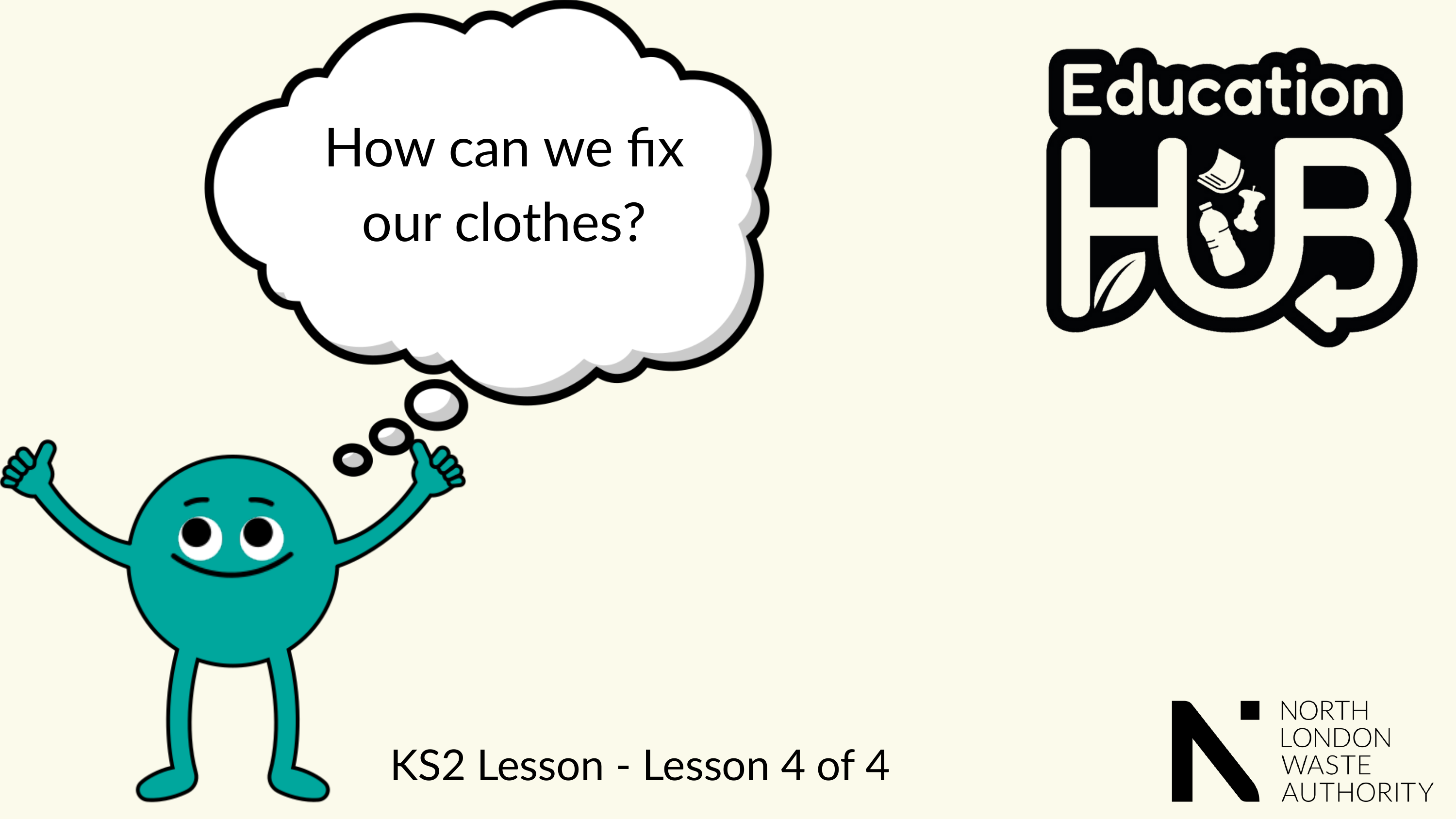

How can we fix our clothes?

KS2 Lesson - Lesson 4 of 4